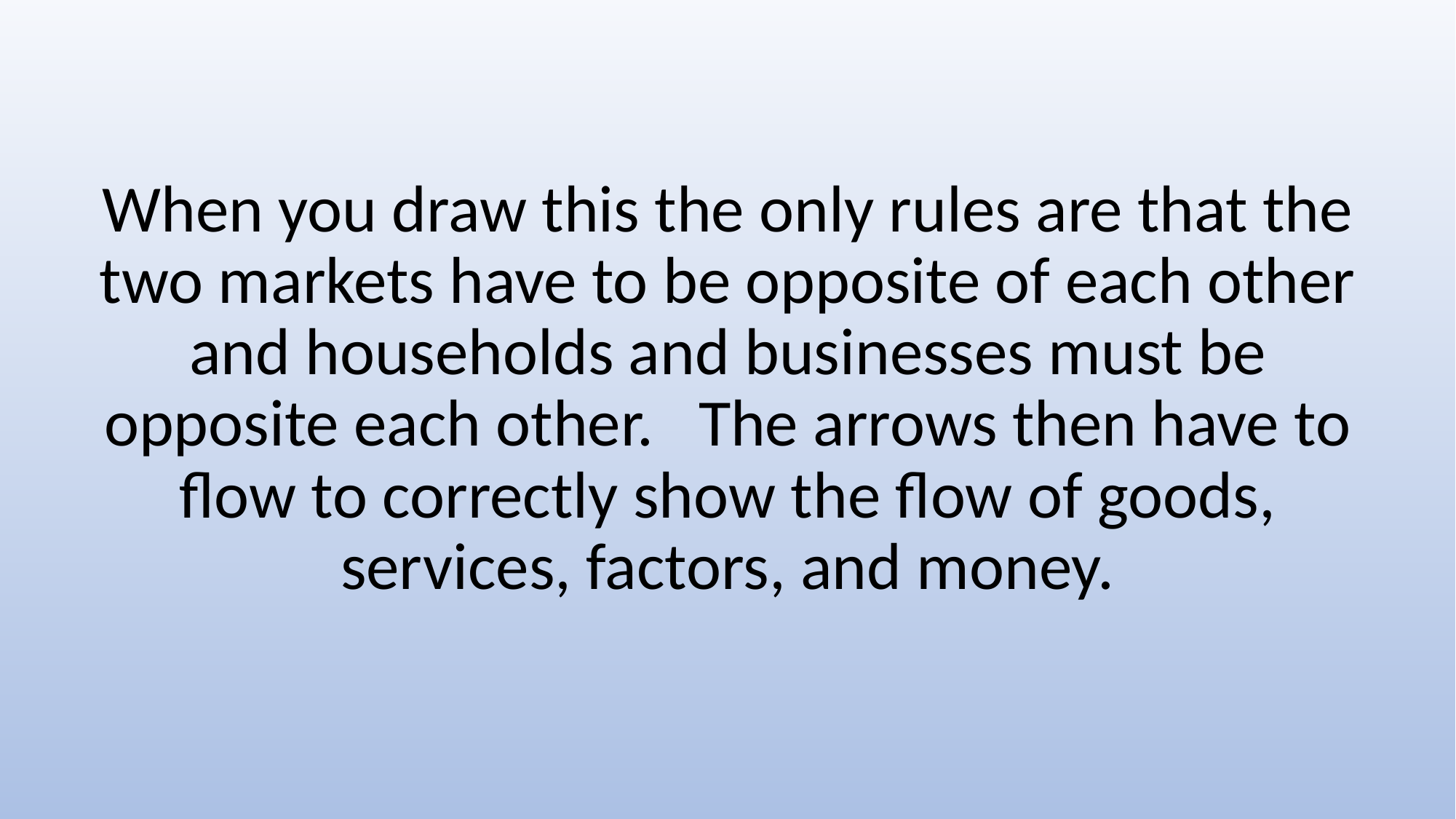

# When you draw this the only rules are that the two markets have to be opposite of each other and households and businesses must be opposite each other.   The arrows then have to flow to correctly show the flow of goods, services, factors, and money.